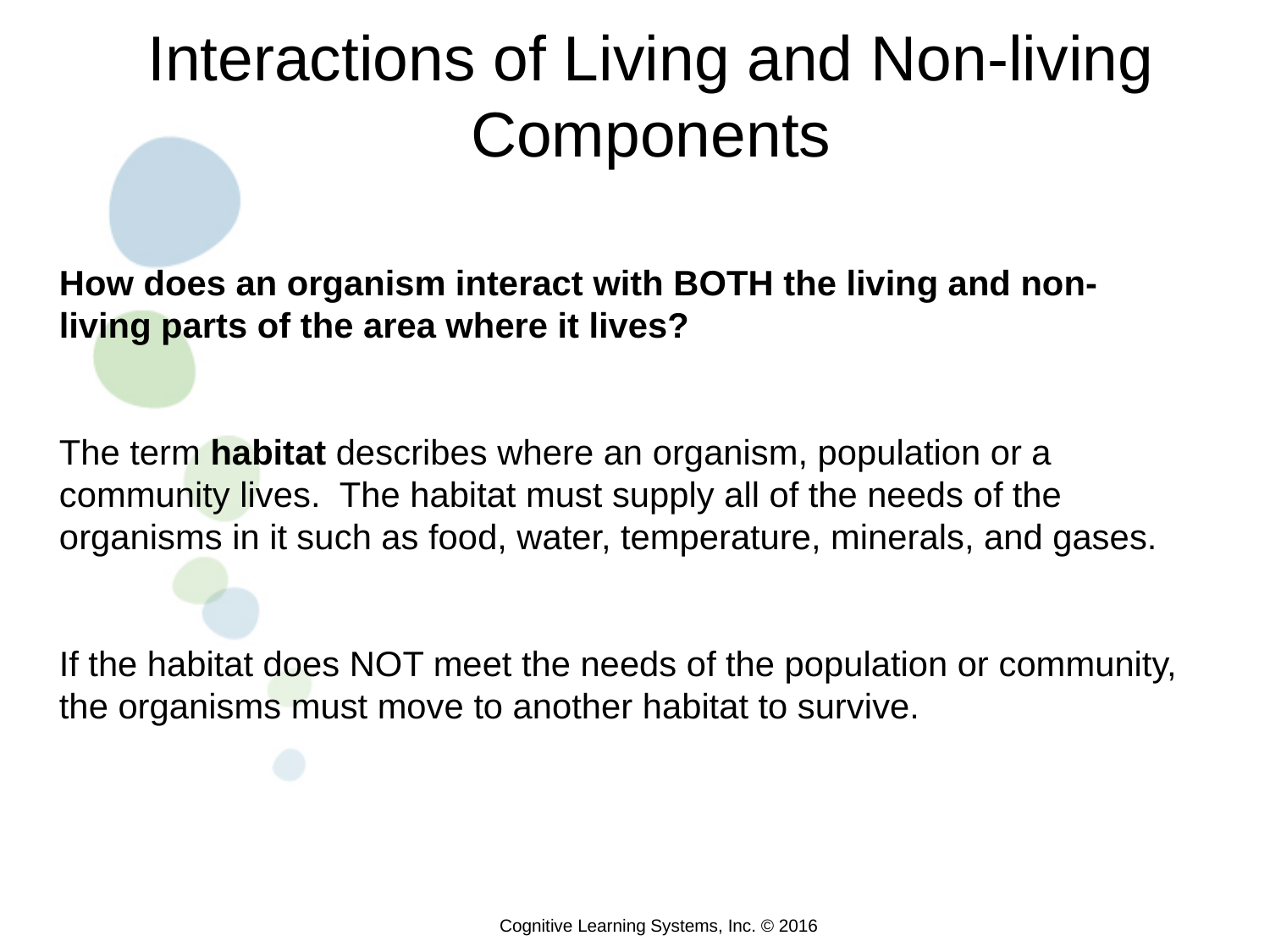

Interactions of Living and Non-living Components

How does an organism interact with BOTH the living and non-living parts of the area where it lives?

The term habitat describes where an organism, population or a community lives.  The habitat must supply all of the needs of the organisms in it such as food, water, temperature, minerals, and gases.

If the habitat does NOT meet the needs of the population or community, the organisms must move to another habitat to survive.
Cognitive Learning Systems, Inc. © 2016